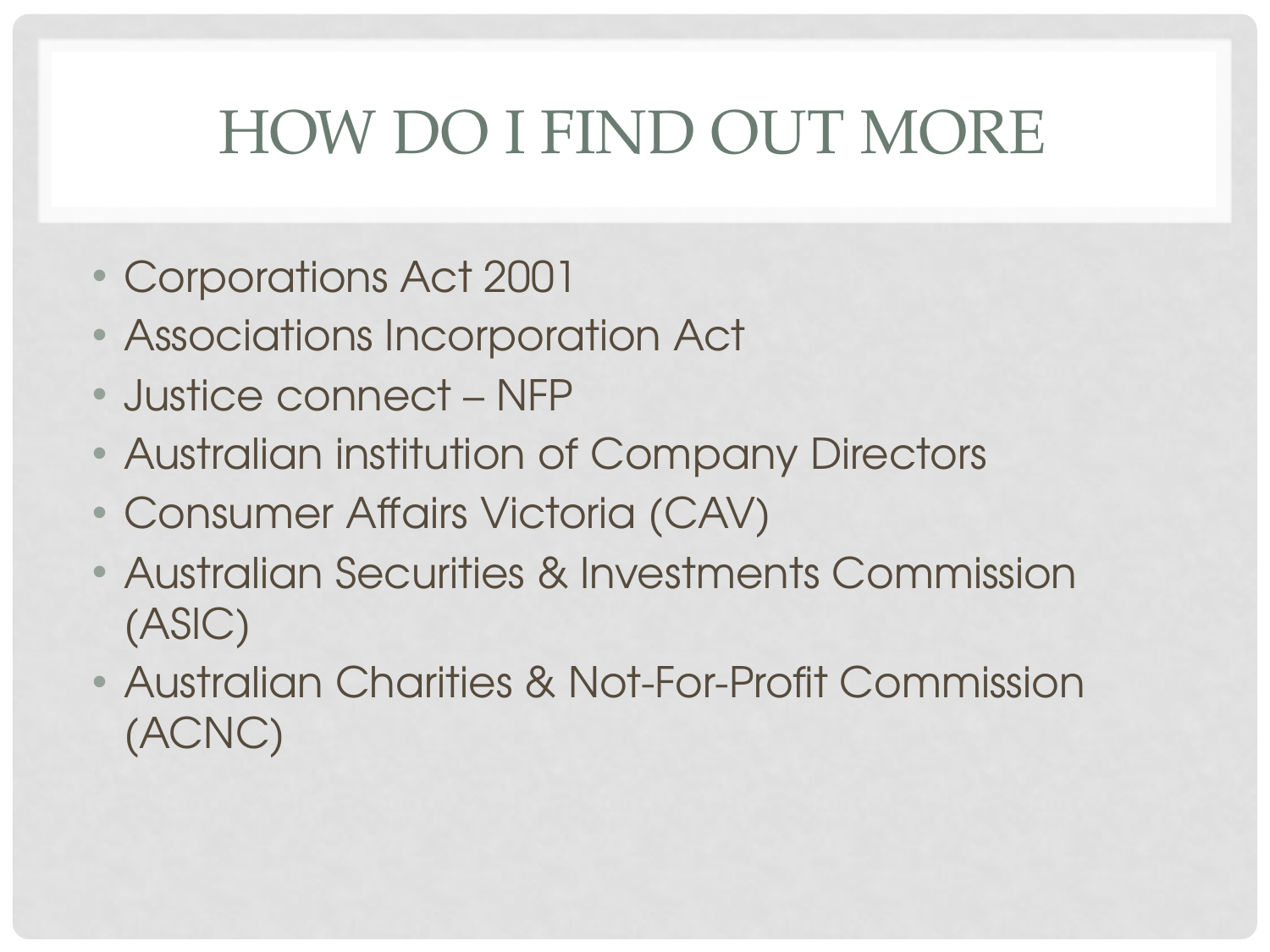

# How do I find out more
Corporations Act 2001
Associations Incorporation Act
Justice connect – NFP
Australian institution of Company Directors
Consumer Affairs Victoria (CAV)
Australian Securities & Investments Commission (ASIC)
Australian Charities & Not-For-Profit Commission (ACNC)